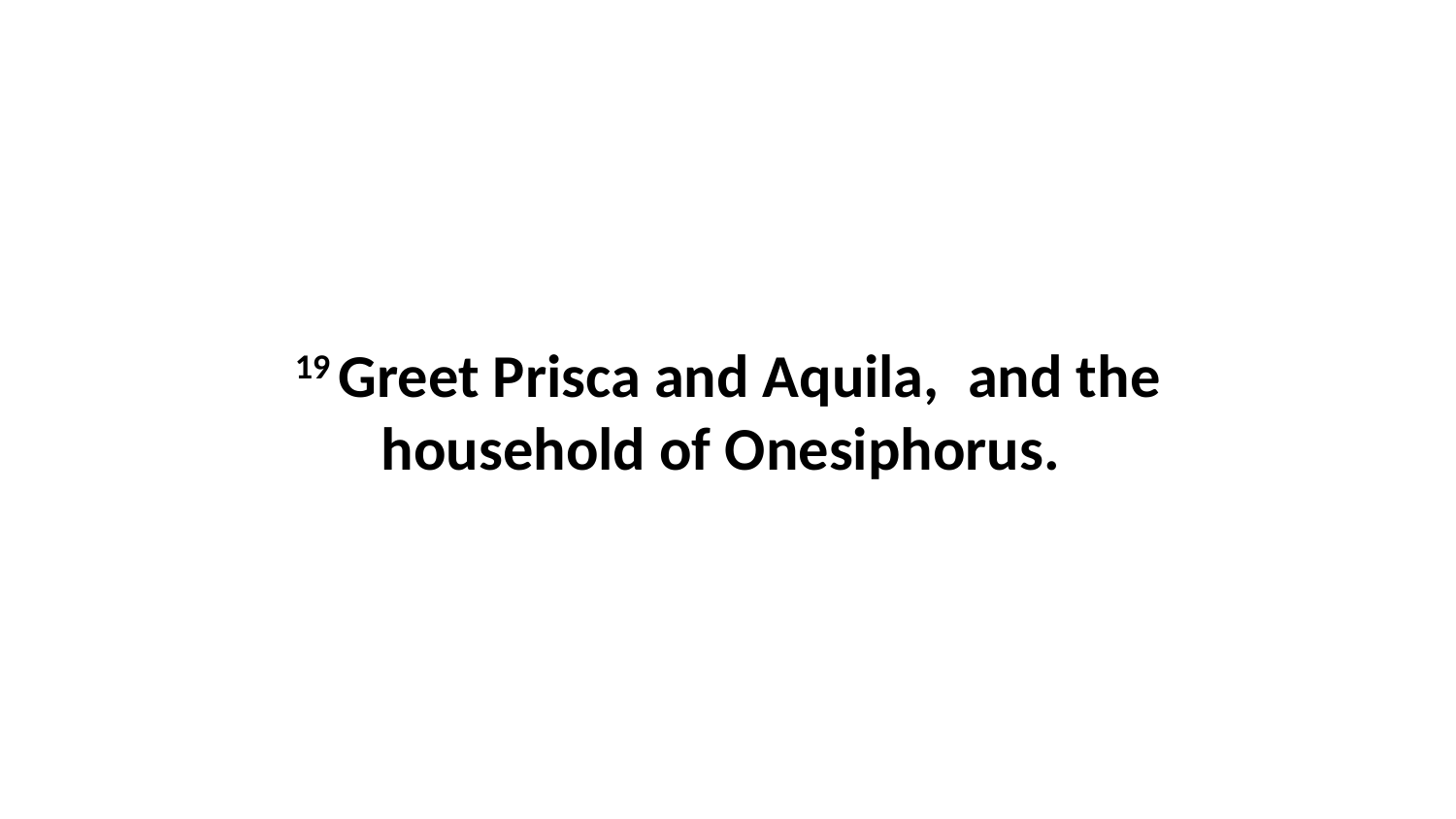

19 Greet Prisca and Aquila,  and the household of Onesiphorus.